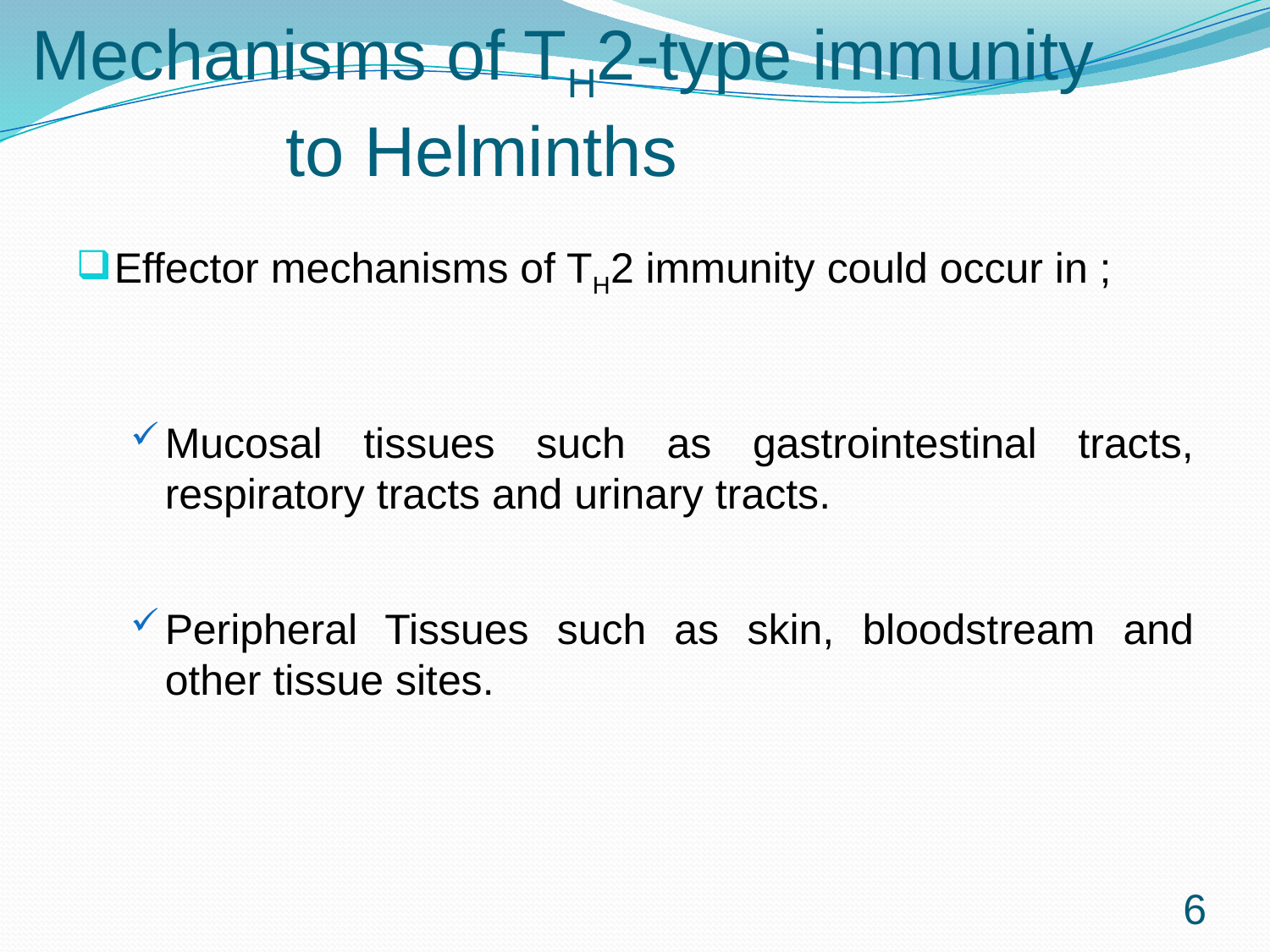

# Mechanisms of TH2-type immunity 			to Helminths

Effector mechanisms of TH2 immunity could occur in ;

Mucosal tissues such as gastrointestinal tracts, respiratory tracts and urinary tracts.

Peripheral Tissues such as skin, bloodstream and other tissue sites.
6